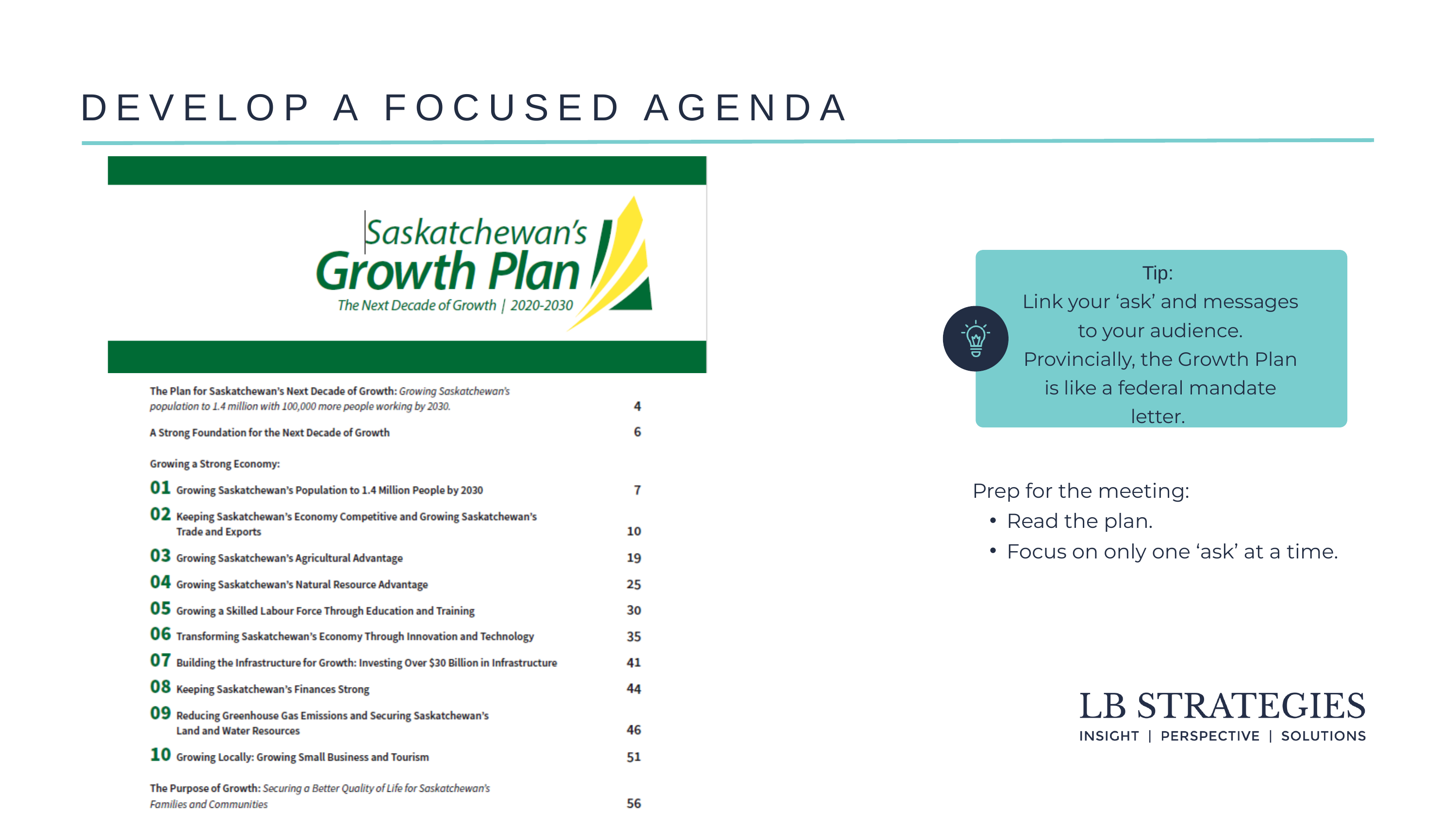

DEVELOP A FOCUSED AGENDA

Tip:
Link your ‘ask’ and messages to your audience. Provincially, the Growth Plan is like a federal mandate letter.

Prep for the meeting:
Read the plan.
Focus on only one ‘ask’ at a time.